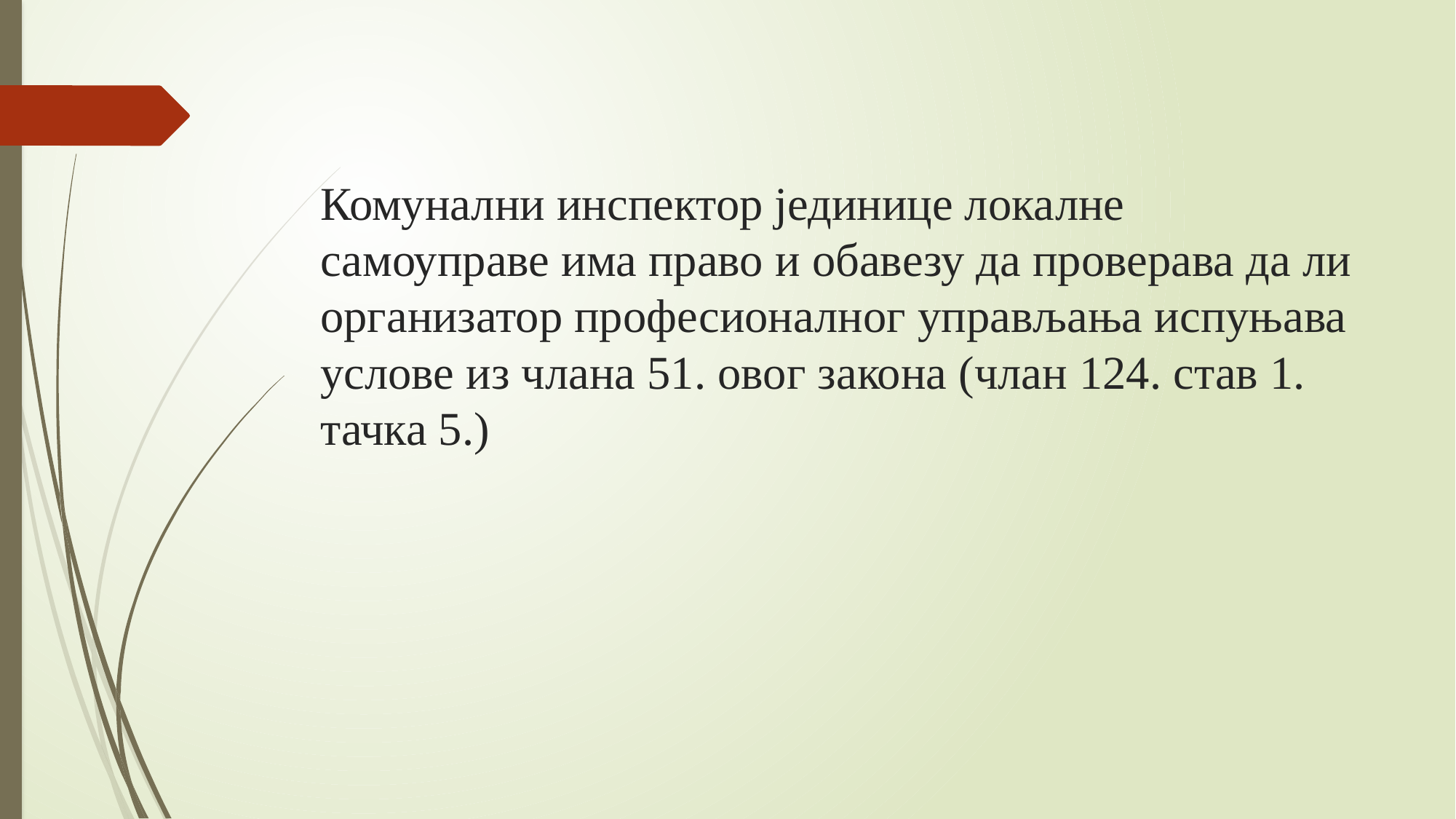

# Комунални инспектор јединице локалне самоуправе има право и обавезу да проверава да ли организатор професионалног управљања испуњава услове из члана 51. овог закона (члан 124. став 1. тачка 5.)